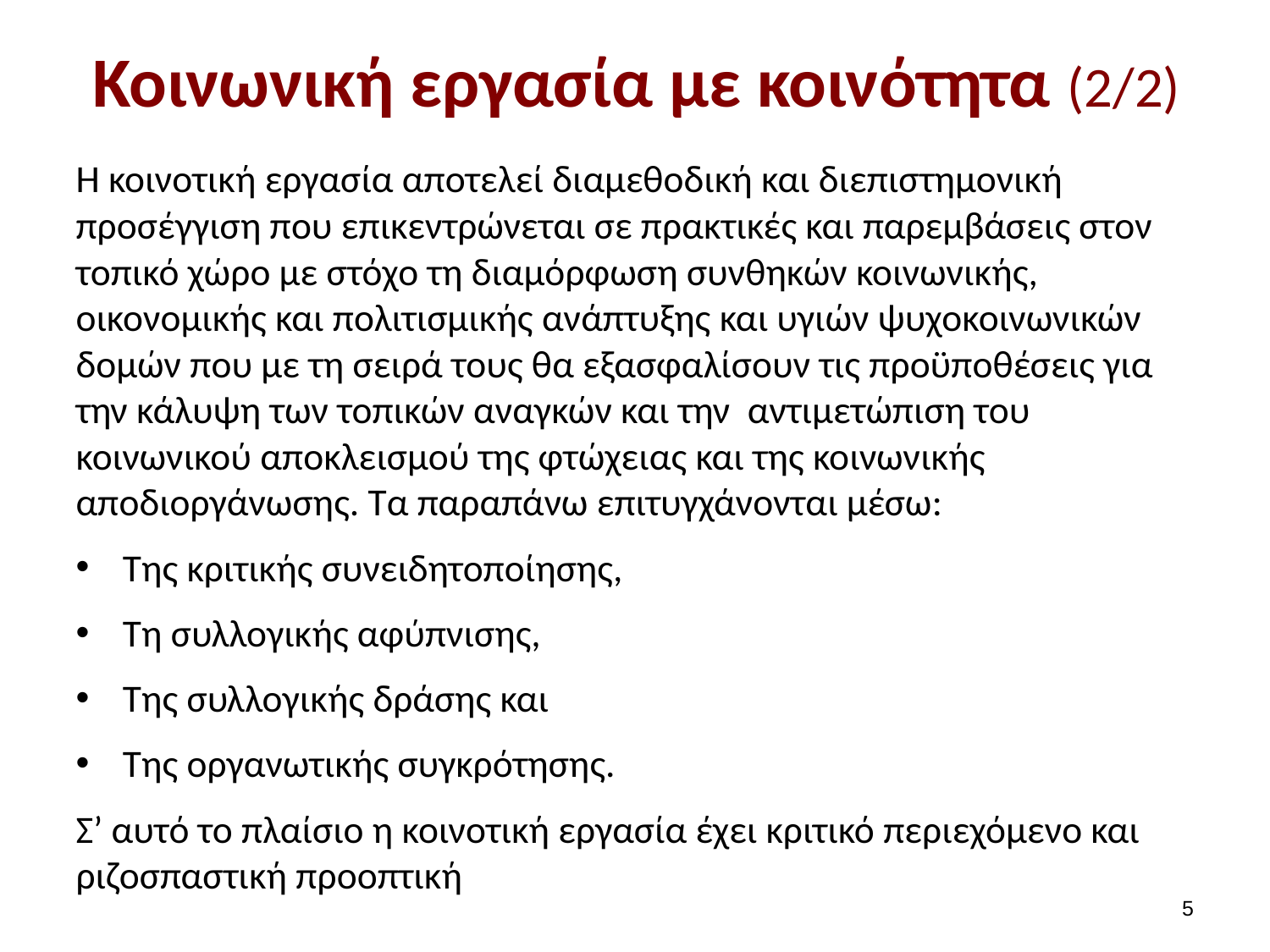

# Κοινωνική εργασία με κοινότητα (2/2)
H κοινοτική εργασία αποτελεί διαμεθοδική και διεπιστημονική προσέγγιση που επικεντρώνεται σε πρακτικές και παρεμβάσεις στον τοπικό χώρο με στόχο τη διαμόρφωση συνθηκών κοινωνικής,  οικονομικής και πολιτισμικής ανάπτυξης και υγιών ψυχοκοινωνικών δομών που με τη σειρά τους θα εξασφαλίσουν τις προϋποθέσεις για την κάλυψη των τοπικών αναγκών και την  αντιμετώπιση του κοινωνικού αποκλεισμού της φτώχειας και της κοινωνικής αποδιοργάνωσης. Τα παραπάνω επιτυγχάνονται μέσω:
Της κριτικής συνειδητοποίησης,
Τη συλλογικής αφύπνισης,
Της συλλογικής δράσης και
Της οργανωτικής συγκρότησης.
Σ’ αυτό το πλαίσιο η κοινοτική εργασία έχει κριτικό περιεχόμενο και ριζοσπαστική προοπτική
5